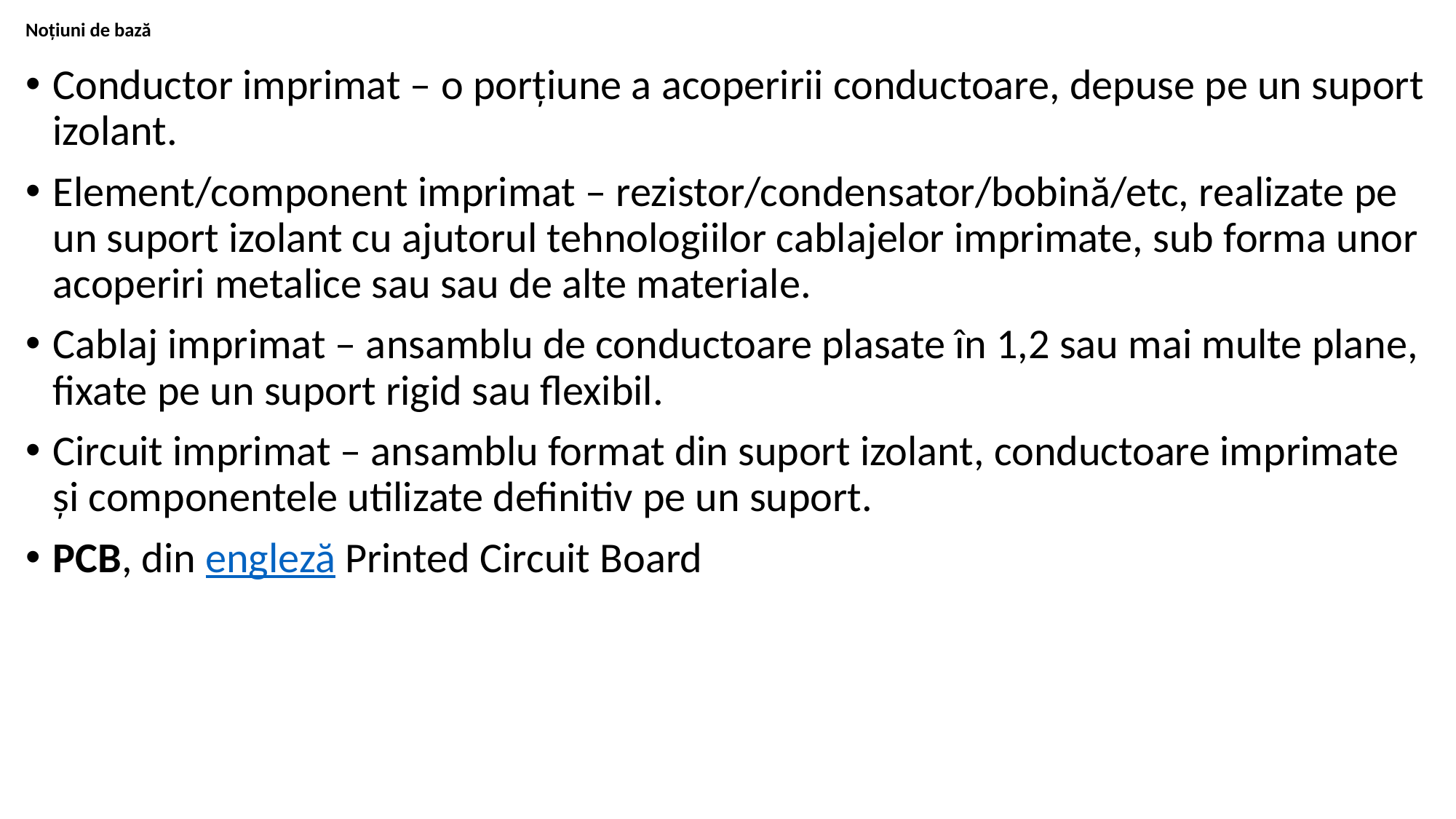

# Noţiuni de bază
Conductor imprimat – o porţiune a acoperirii conductoare, depuse pe un suport izolant.
Element/component imprimat – rezistor/condensator/bobină/etc, realizate pe un suport izolant cu ajutorul tehnologiilor cablajelor imprimate, sub forma unor acoperiri metalice sau sau de alte materiale.
Cablaj imprimat – ansamblu de conductoare plasate în 1,2 sau mai multe plane, fixate pe un suport rigid sau flexibil.
Circuit imprimat – ansamblu format din suport izolant, conductoare imprimate şi componentele utilizate definitiv pe un suport.
PCB, din engleză Printed Circuit Board